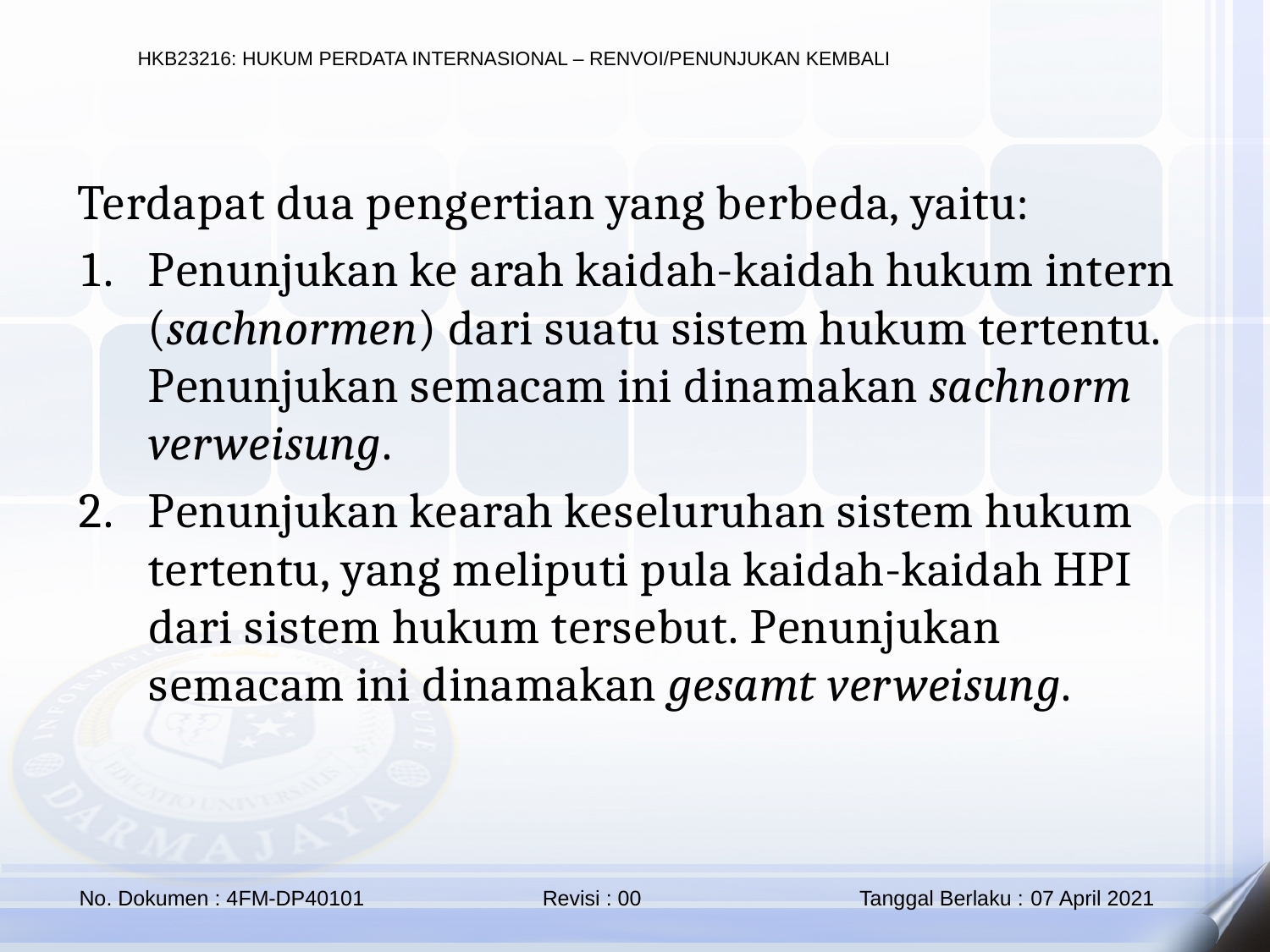

Terdapat dua pengertian yang berbeda, yaitu:
Penunjukan ke arah kaidah-kaidah hukum intern (sachnormen) dari suatu sistem hukum tertentu. Penunjukan semacam ini dinamakan sachnorm verweisung.
Penunjukan kearah keseluruhan sistem hukum tertentu, yang meliputi pula kaidah-kaidah HPI dari sistem hukum tersebut. Penunjukan semacam ini dinamakan gesamt verweisung.